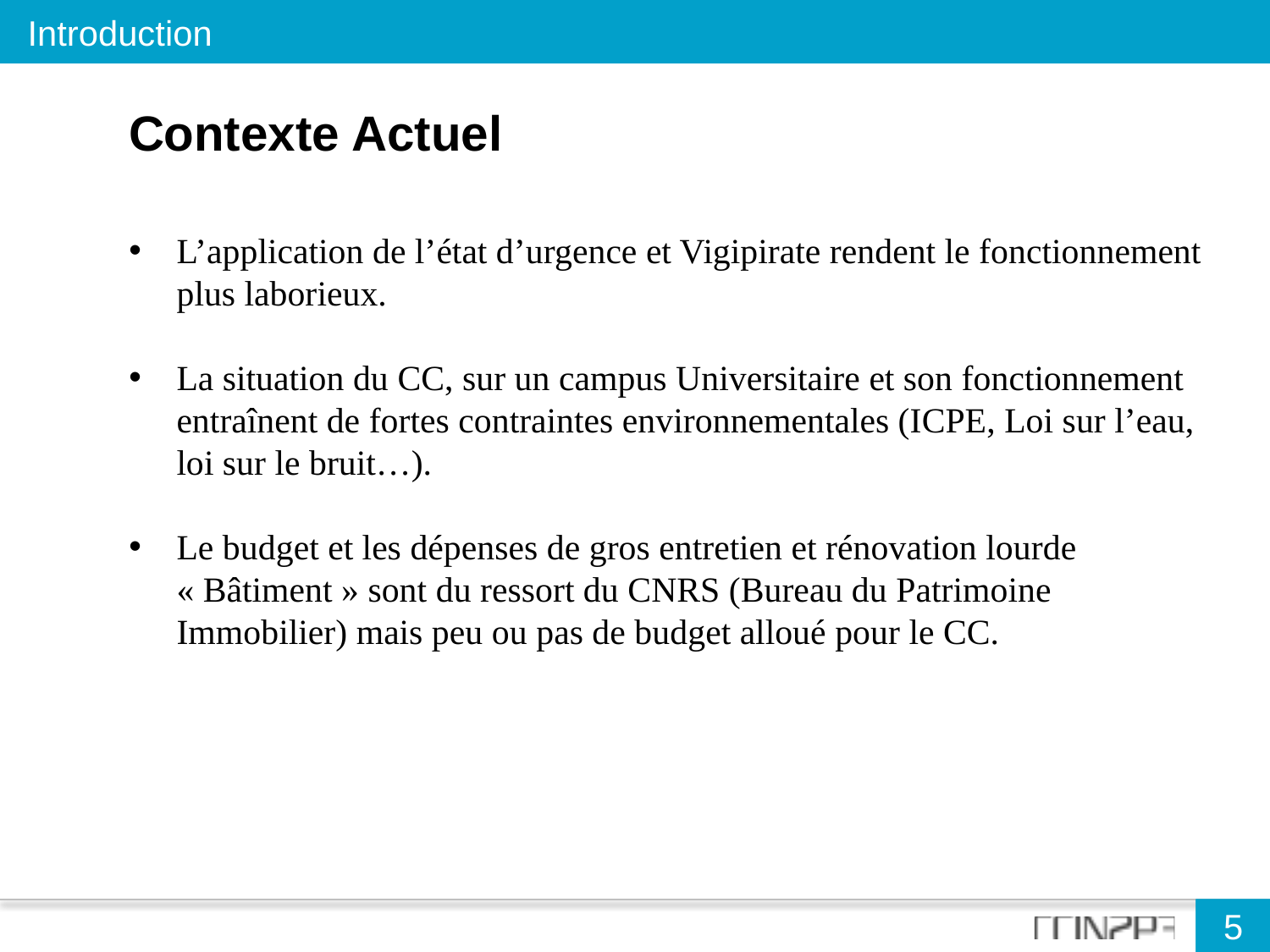

Introduction

Contexte Actuel
L’application de l’état d’urgence et Vigipirate rendent le fonctionnement plus laborieux.

La situation du CC, sur un campus Universitaire et son fonctionnement entraînent de fortes contraintes environnementales (ICPE, Loi sur l’eau, loi sur le bruit…).

Le budget et les dépenses de gros entretien et rénovation lourde « Bâtiment » sont du ressort du CNRS (Bureau du Patrimoine Immobilier) mais peu ou pas de budget alloué pour le CC.

5
5